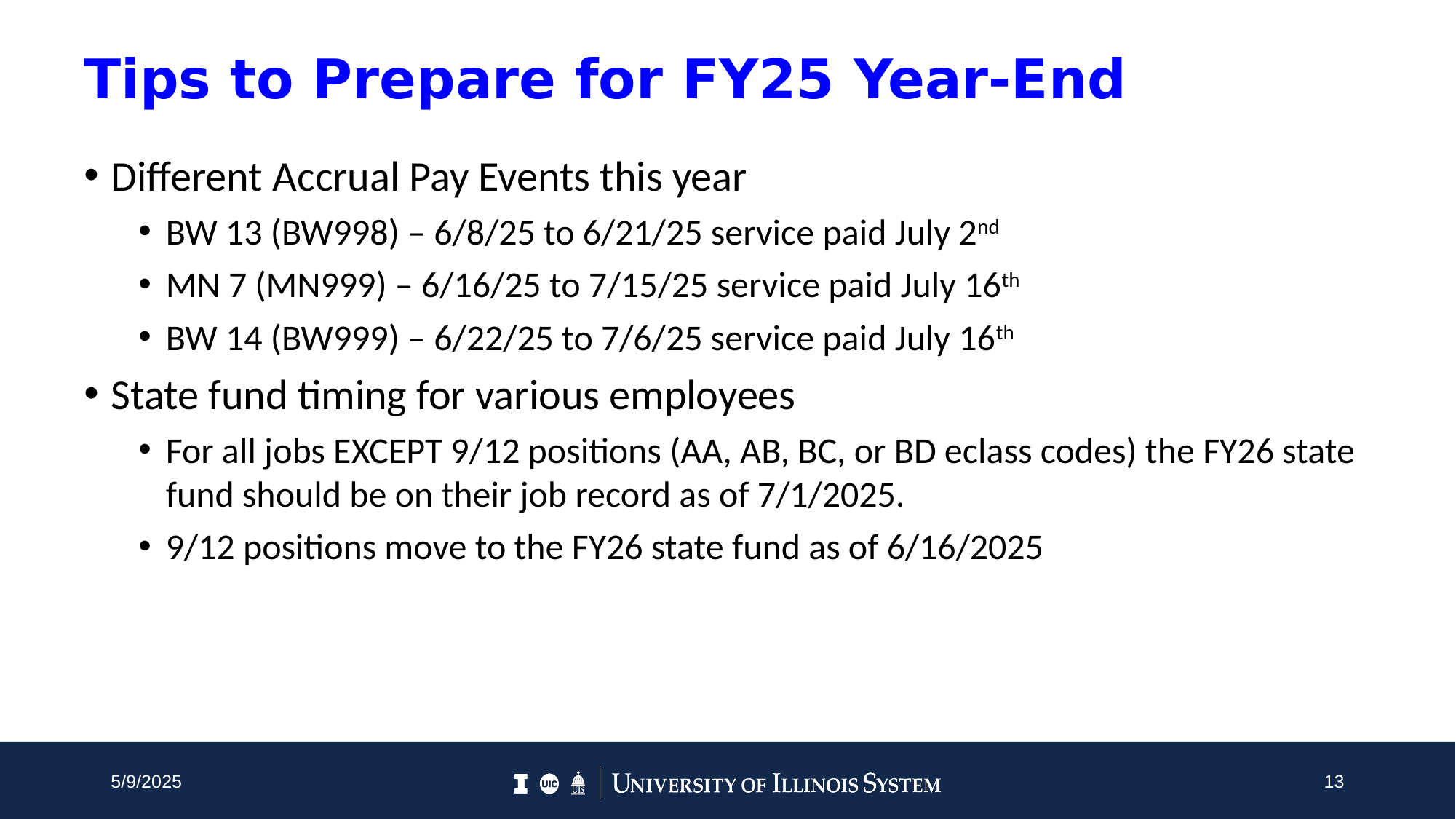

# Tips to Prepare for FY25 Year-End
Different Accrual Pay Events this year
BW 13 (BW998) – 6/8/25 to 6/21/25 service paid July 2nd
MN 7 (MN999) – 6/16/25 to 7/15/25 service paid July 16th
BW 14 (BW999) – 6/22/25 to 7/6/25 service paid July 16th
State fund timing for various employees
For all jobs EXCEPT 9/12 positions (AA, AB, BC, or BD eclass codes) the FY26 state fund should be on their job record as of 7/1/2025.
9/12 positions move to the FY26 state fund as of 6/16/2025

5/9/2025
13